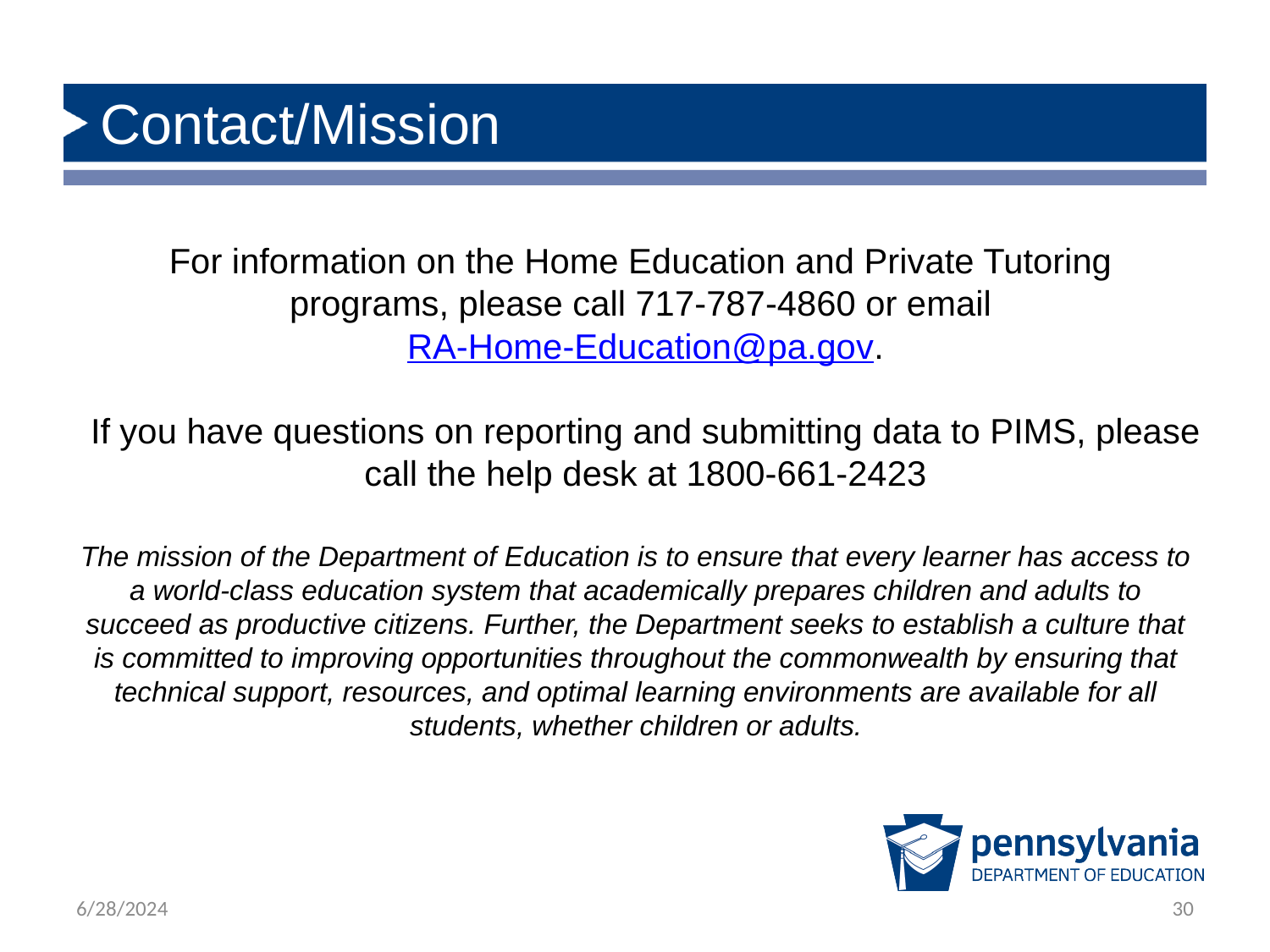

Contact/Mission
For information on the Home Education and Private Tutoring  programs, please call 717-787-4860 or email RA-Home-Education@pa.gov.

If you have questions on reporting and submitting data to PIMS, please call the help desk at 1800-661-2423
The mission of the Department of Education is to ensure that every learner has access to a world-class education system that academically prepares children and adults to succeed as productive citizens. Further, the Department seeks to establish a culture that is committed to improving opportunities throughout the commonwealth by ensuring that technical support, resources, and optimal learning environments are available for all students, whether children or adults.

6/28/2024
30